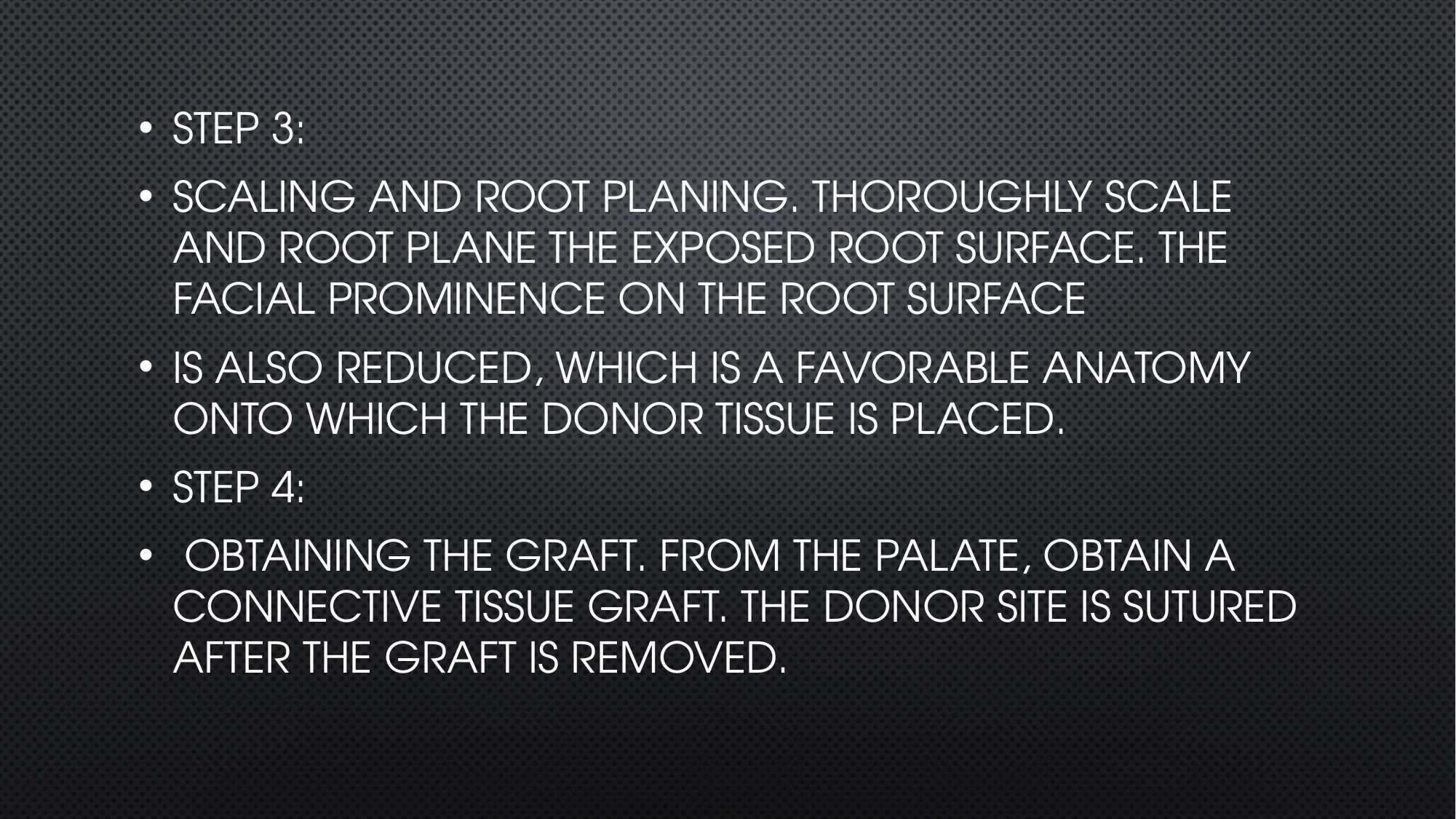

#
Step 3:
Scaling and root planing. Thoroughly scale and root plane the exposed root surface. The facial prominence on the root surface
is also reduced, which is a favorable anatomy onto which the donor tissue is placed.
Step 4:
 Obtaining the graft. From the palate, obtain a connective tissue graft. The donor site is sutured after the graft is removed.